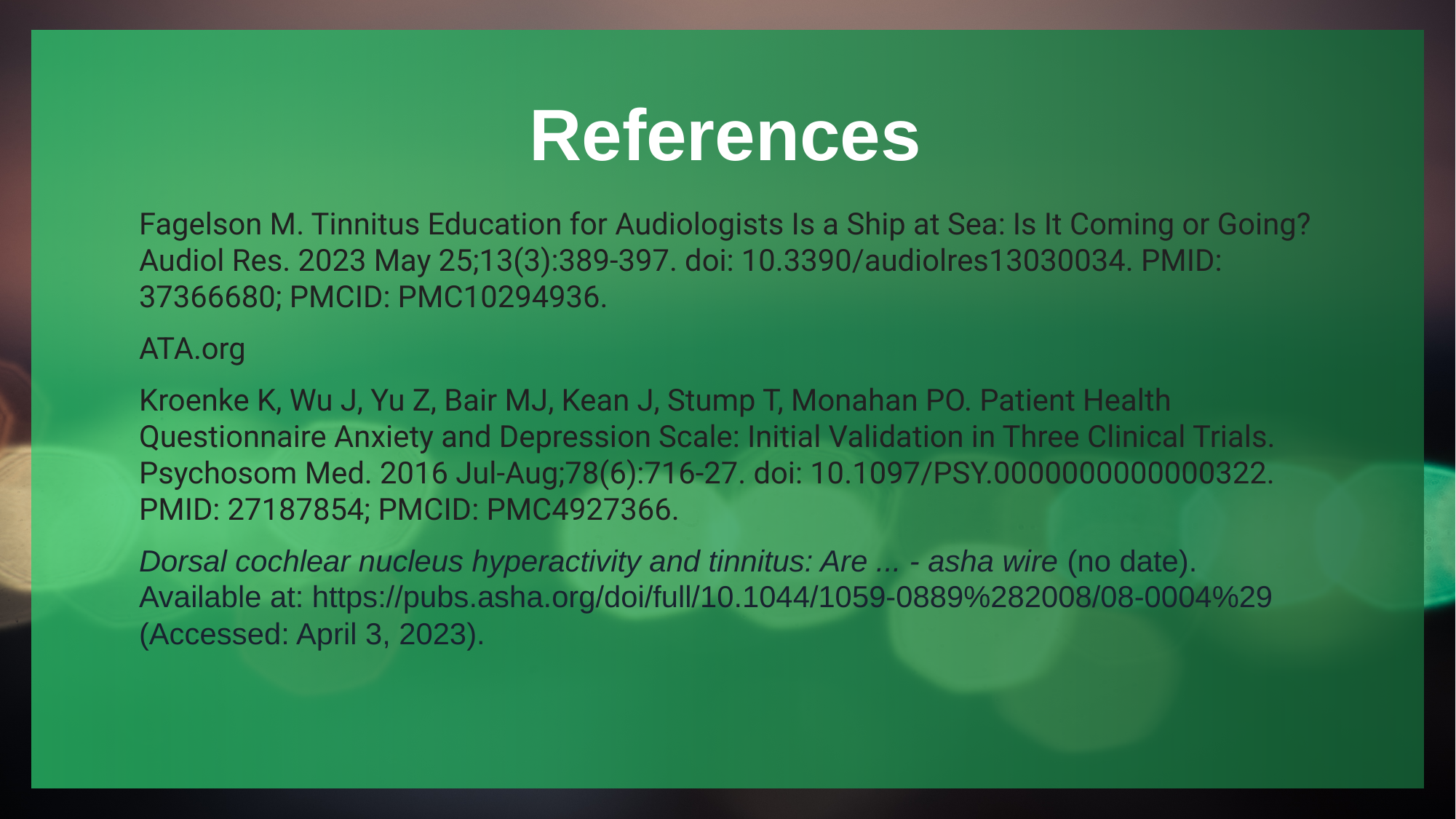

# References
Fagelson M. Tinnitus Education for Audiologists Is a Ship at Sea: Is It Coming or Going? Audiol Res. 2023 May 25;13(3):389-397. doi: 10.3390/audiolres13030034. PMID: 37366680; PMCID: PMC10294936.
ATA.org
Kroenke K, Wu J, Yu Z, Bair MJ, Kean J, Stump T, Monahan PO. Patient Health Questionnaire Anxiety and Depression Scale: Initial Validation in Three Clinical Trials. Psychosom Med. 2016 Jul-Aug;78(6):716-27. doi: 10.1097/PSY.0000000000000322. PMID: 27187854; PMCID: PMC4927366.
Dorsal cochlear nucleus hyperactivity and tinnitus: Are ... - asha wire (no date). Available at: https://pubs.asha.org/doi/full/10.1044/1059-0889%282008/08-0004%29 (Accessed: April 3, 2023).